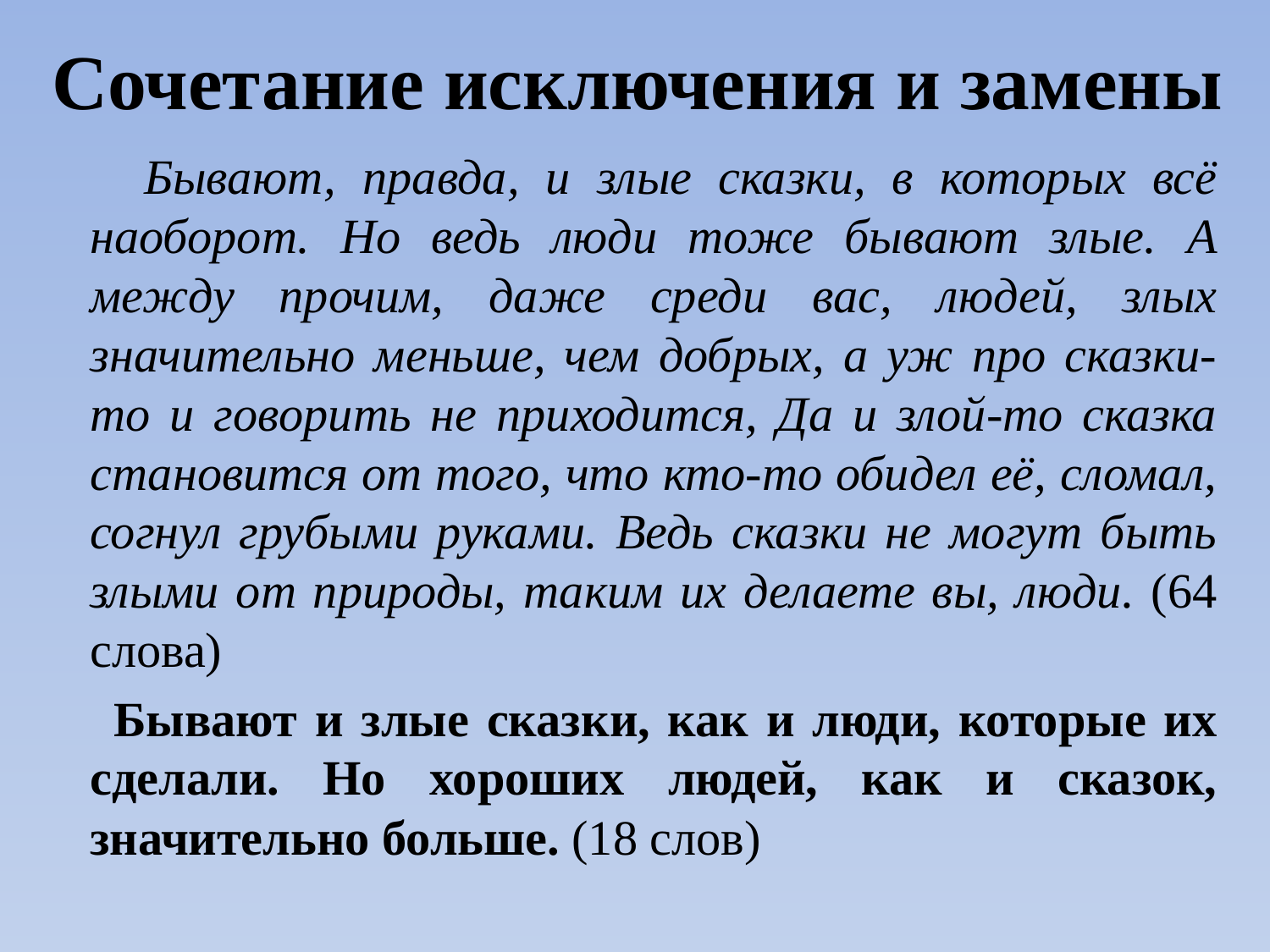

# Сочетание исключения и замены
    Бывают, правда, и злые сказки, в которых всё наоборот. Но ведь люди тоже бывают злые. А между прочим, даже среди вас, людей, злых значительно меньше, чем добрых, а уж про сказки-то и говорить не приходится, Да и злой-то сказка становится от того, что кто-то обидел её, сломал, согнул грубыми руками. Ведь сказки не могут быть злыми от природы, таким их делаете вы, люди. (64 слова)
    Бывают и злые сказки, как и люди, которые их сделали. Но хороших людей, как и сказок, значительно больше. (18 слов)